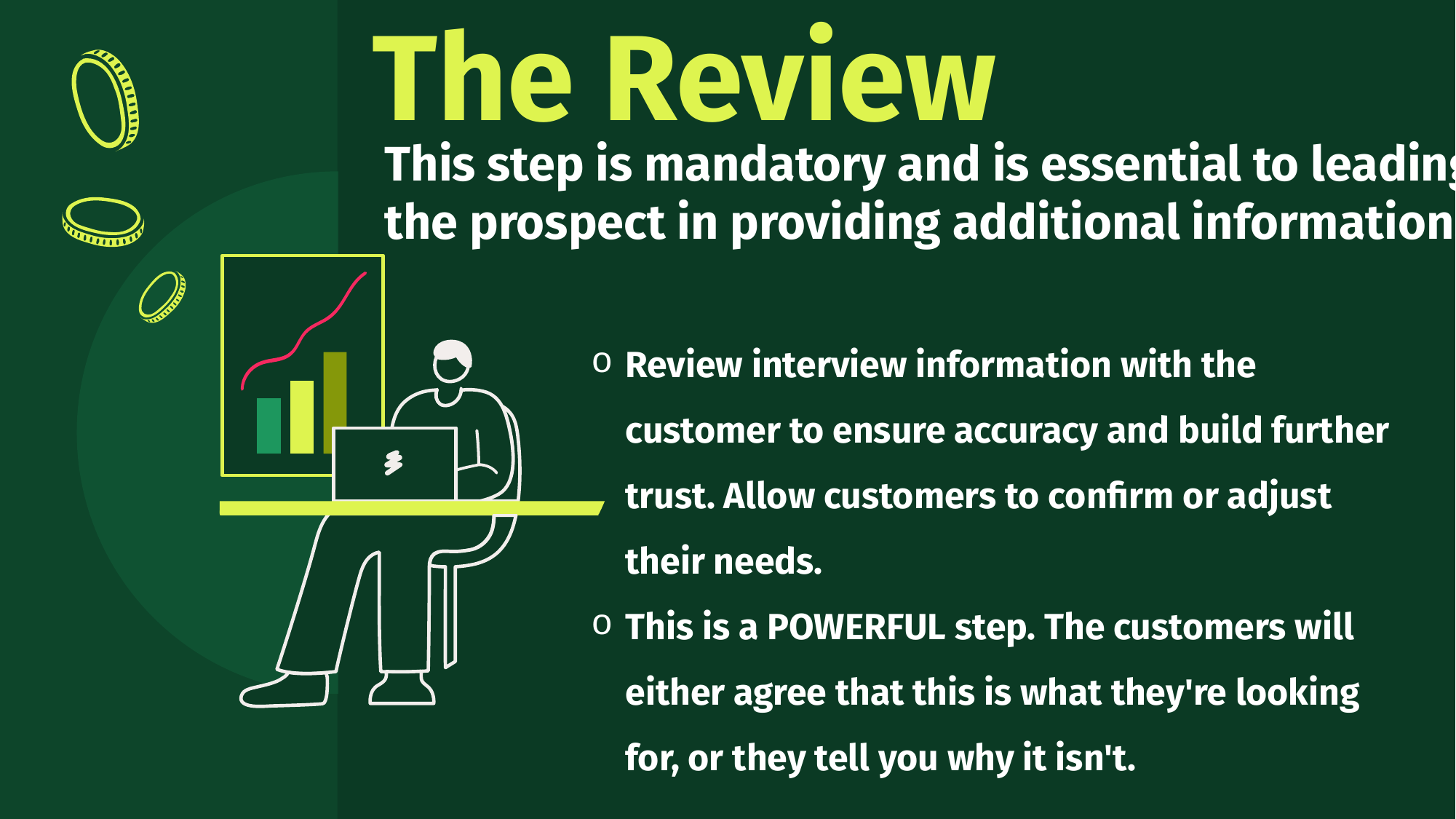

# The Review
This step is mandatory and is essential to leading the prospect in providing additional information.
Review interview information with the customer to ensure accuracy and build further trust. Allow customers to confirm or adjust their needs.
This is a POWERFUL step. The customers will either agree that this is what they're looking for, or they tell you why it isn't.